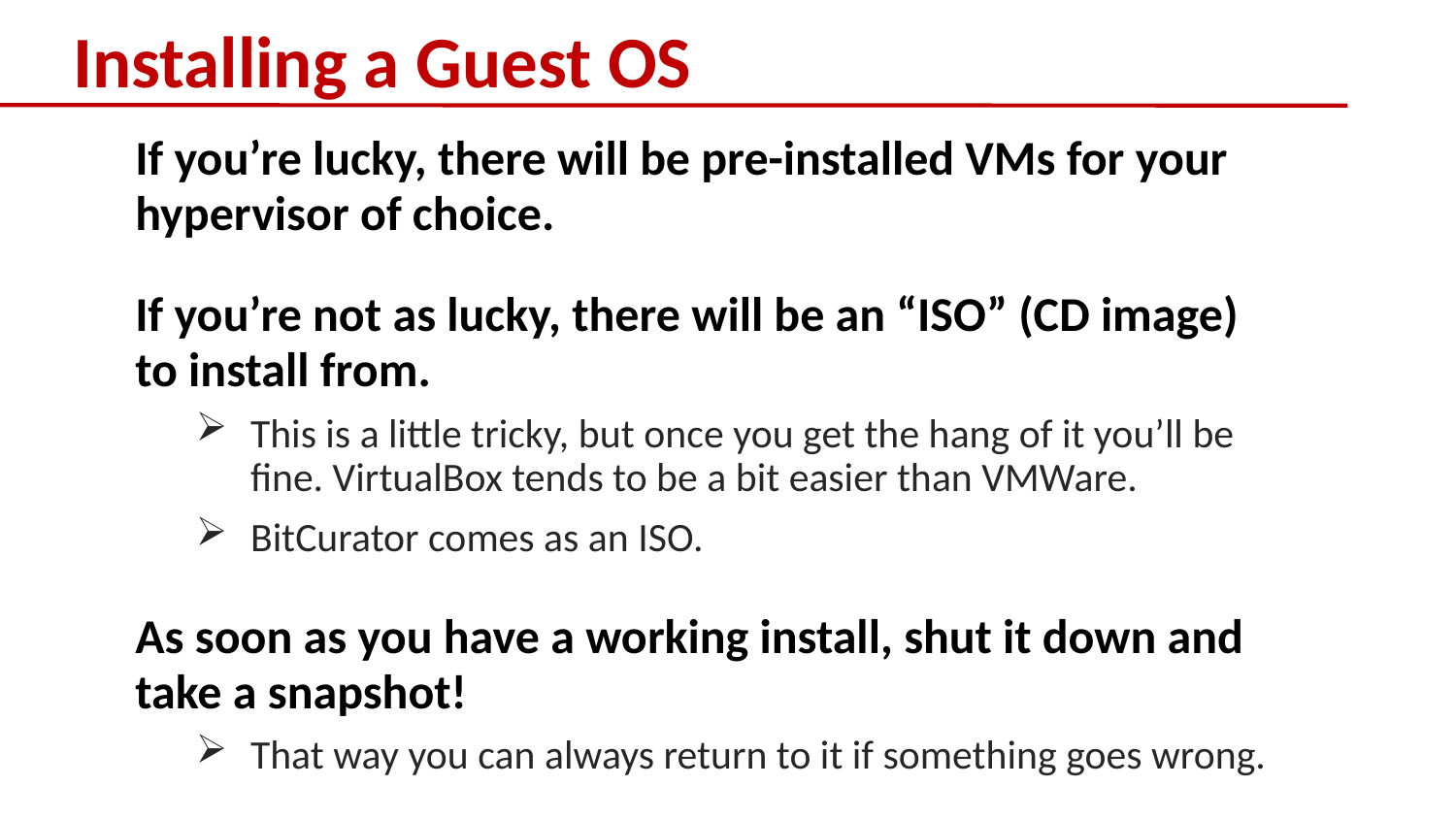

# Installing a Guest OS
If you’re lucky, there will be pre-installed VMs for your hypervisor of choice.
If you’re not as lucky, there will be an “ISO” (CD image) to install from.
This is a little tricky, but once you get the hang of it you’ll be fine. VirtualBox tends to be a bit easier than VMWare.
BitCurator comes as an ISO.
As soon as you have a working install, shut it down and take a snapshot!
That way you can always return to it if something goes wrong.